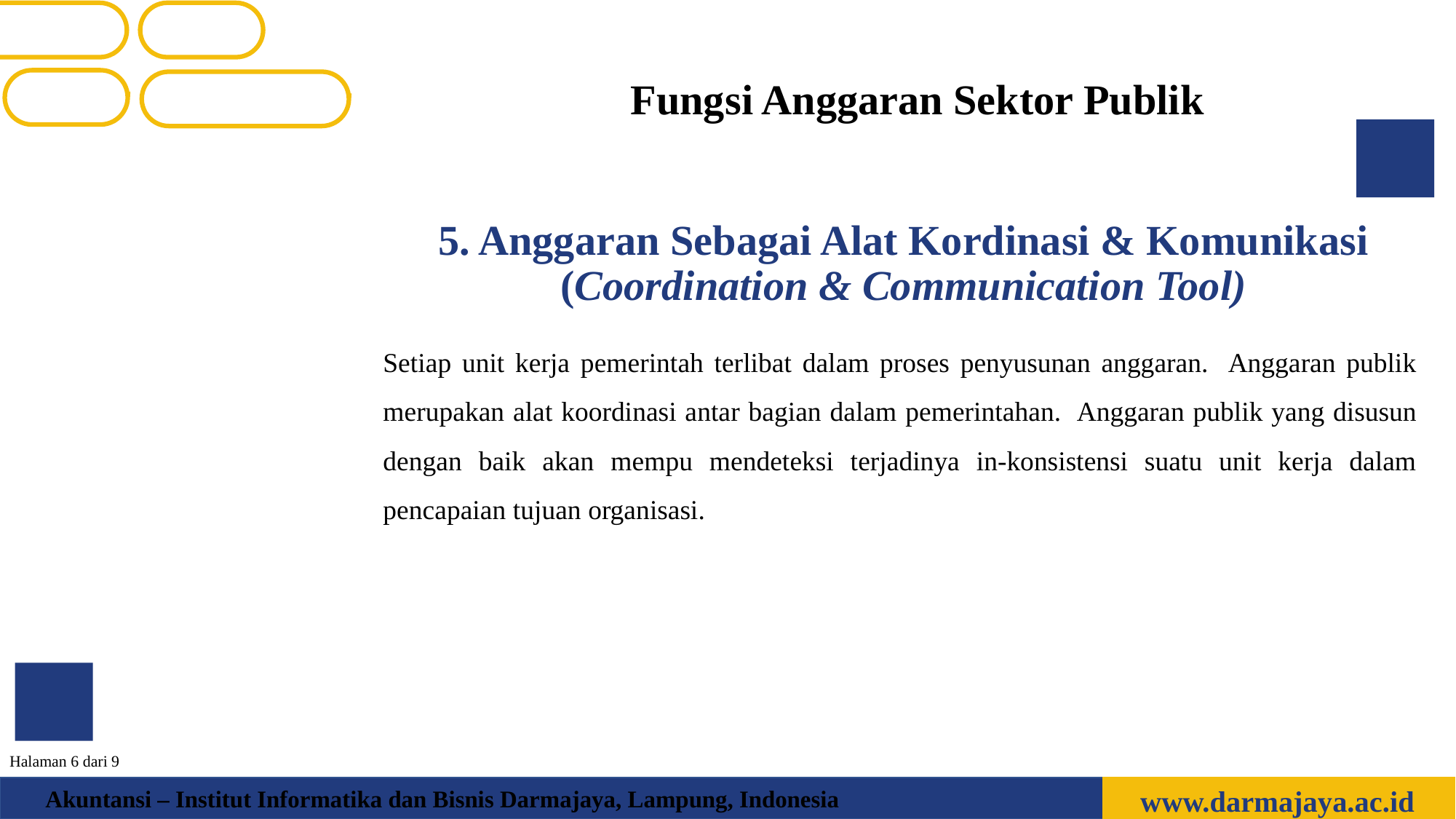

Fungsi Anggaran Sektor Publik

5. Anggaran Sebagai Alat Kordinasi & Komunikasi (Coordination & Communication Tool)

Setiap unit kerja pemerintah terlibat dalam proses penyusunan anggaran.  Anggaran publik merupakan alat koordinasi antar bagian dalam pemerintahan.  Anggaran publik yang disusun dengan baik akan mempu mendeteksi terjadinya in-konsistensi suatu unit kerja dalam pencapaian tujuan organisasi.

Halaman 6 dari 9

www.darmajaya.ac.id
Akuntansi – Institut Informatika dan Bisnis Darmajaya, Lampung, Indonesia